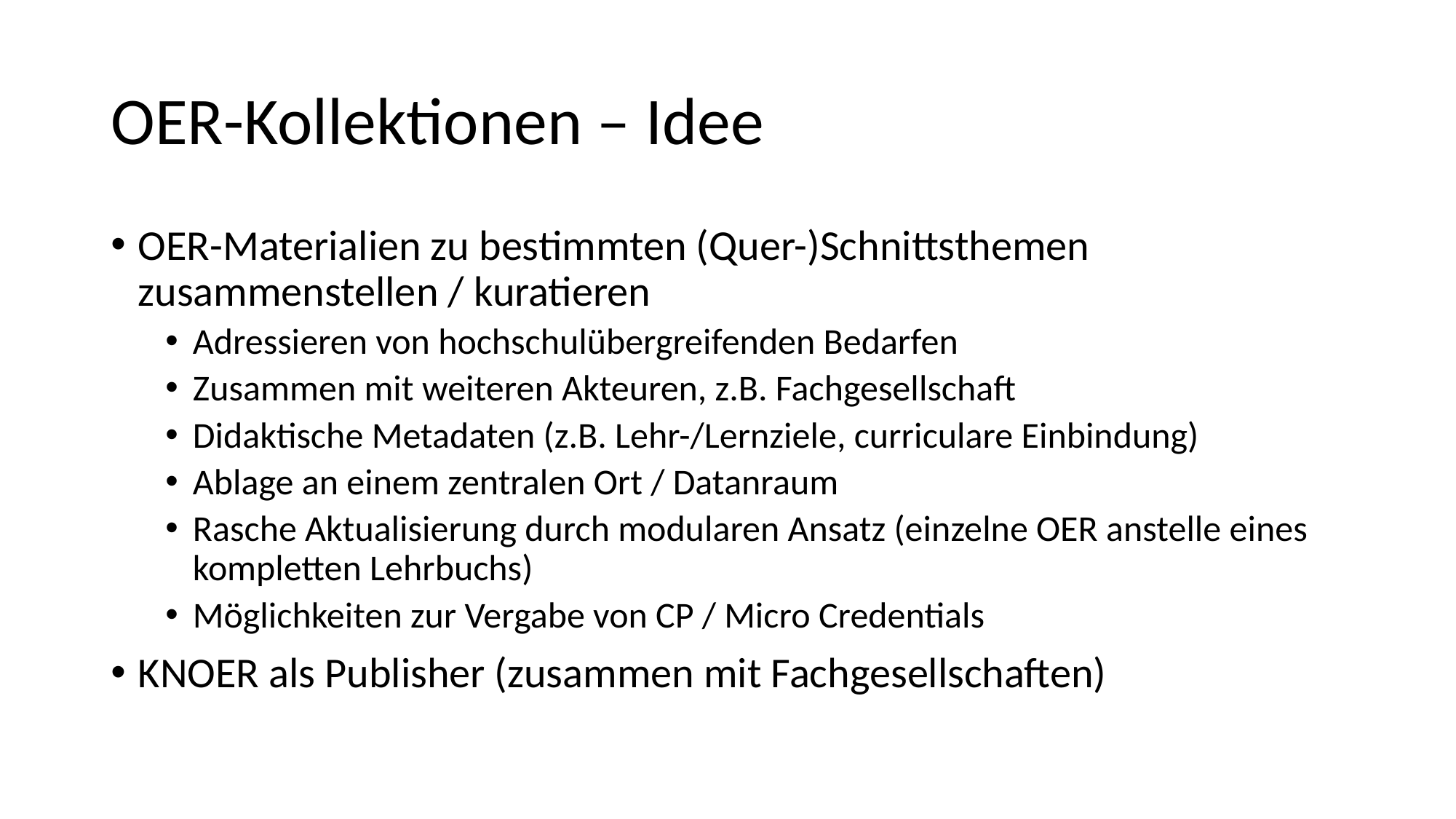

# OER-Kollektionen – Idee
OER-Materialien zu bestimmten (Quer-)Schnittsthemen zusammenstellen / kuratieren
Adressieren von hochschulübergreifenden Bedarfen
Zusammen mit weiteren Akteuren, z.B. Fachgesellschaft
Didaktische Metadaten (z.B. Lehr-/Lernziele, curriculare Einbindung)
Ablage an einem zentralen Ort / Datanraum
Rasche Aktualisierung durch modularen Ansatz (einzelne OER anstelle eines kompletten Lehrbuchs)
Möglichkeiten zur Vergabe von CP / Micro Credentials
KNOER als Publisher (zusammen mit Fachgesellschaften)